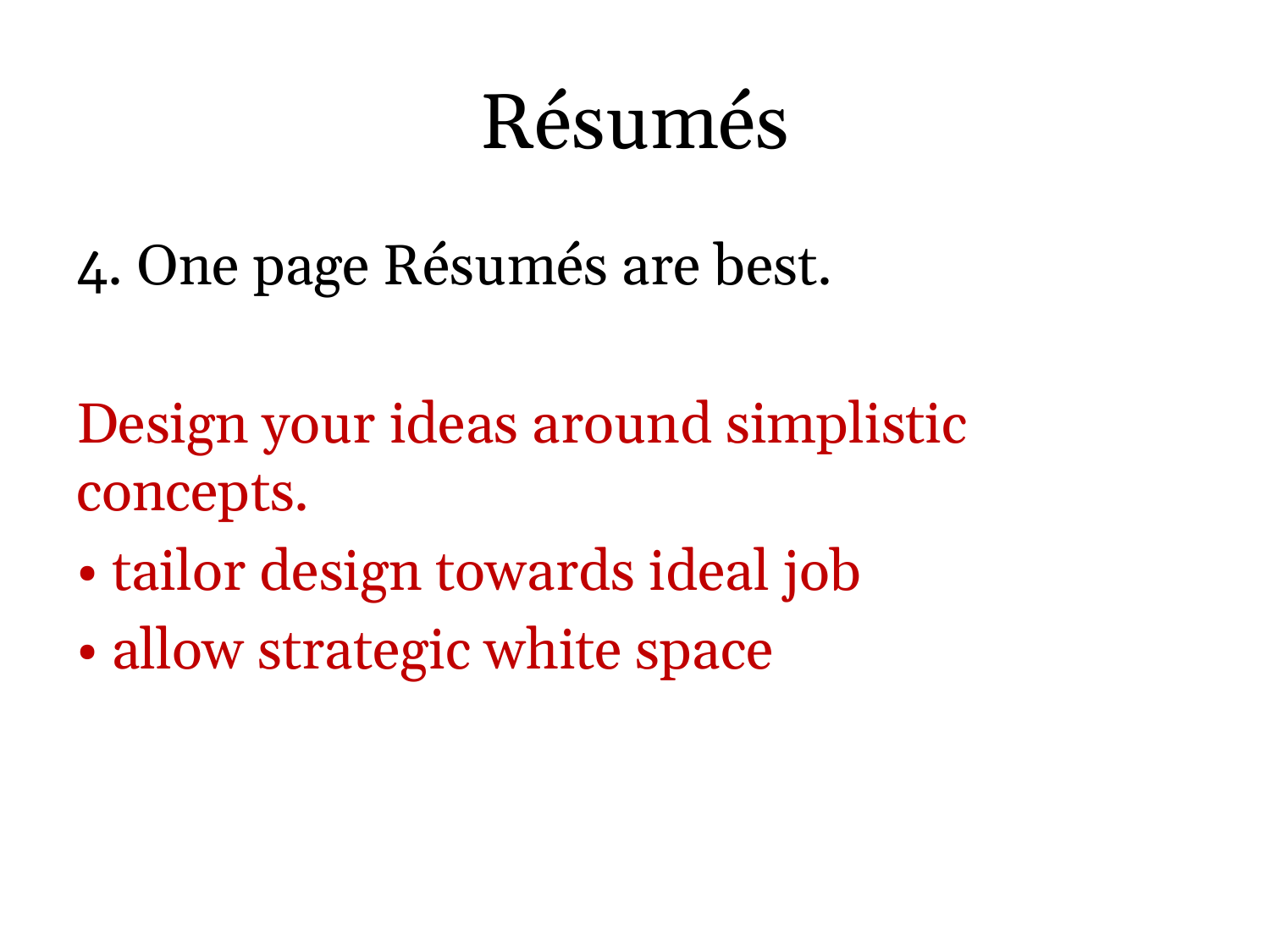

# Résumés
4. One page Résumés are best.

Design your ideas around simplistic concepts.
• tailor design towards ideal job
• allow strategic white space